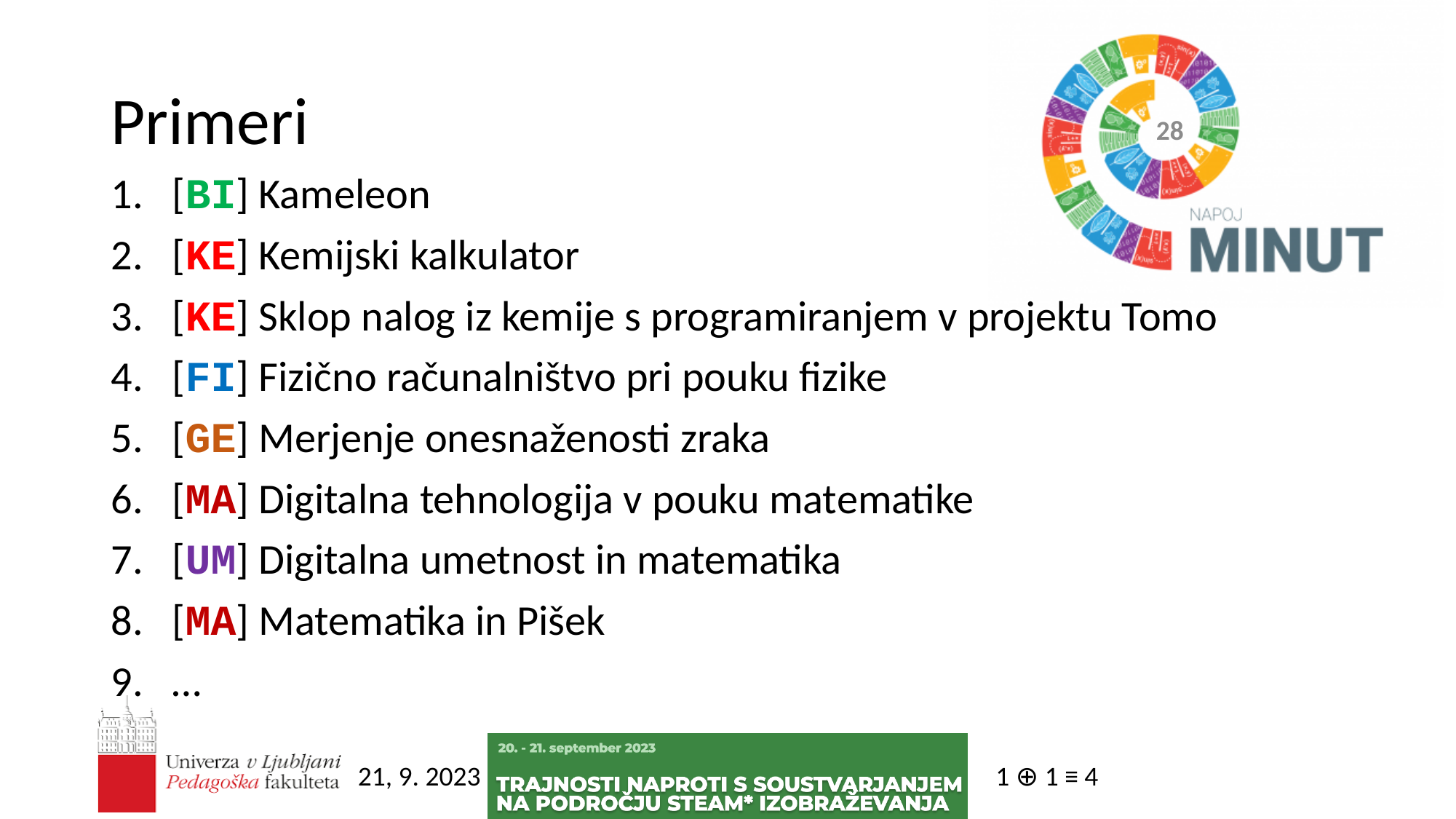

# Primeri
28
[BI] Kameleon
[KE] Kemijski kalkulator
[KE] Sklop nalog iz kemije s programiranjem v projektu Tomo
[FI] Fizično računalništvo pri pouku fizike
[GE] Merjenje onesnaženosti zraka
[MA] Digitalna tehnologija v pouku matematike
[UM] Digitalna umetnost in matematika
[MA] Matematika in Pišek
…
1 ⊕ 1 ≡ 4
21, 9. 2023